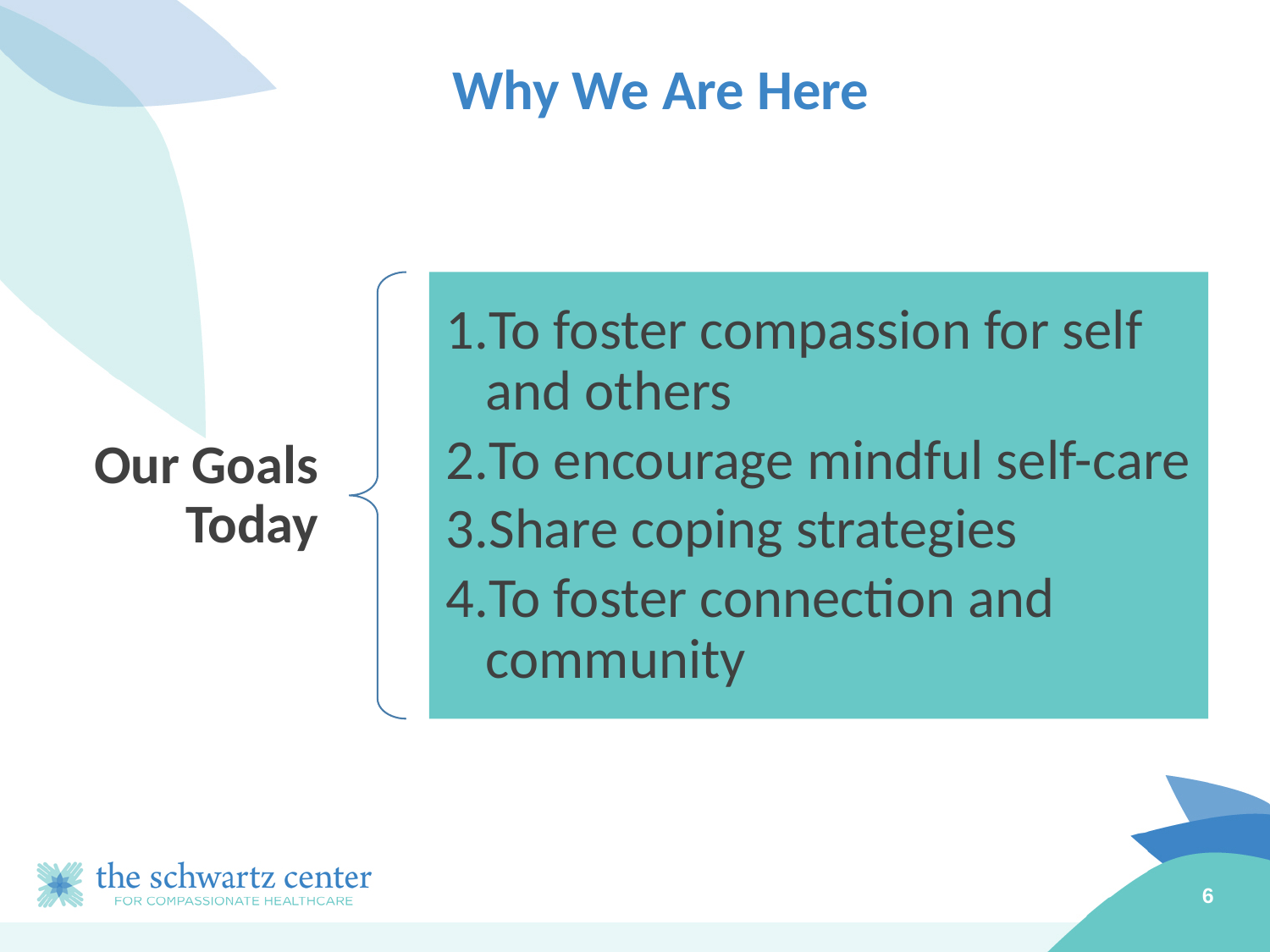

# Why We Are Here
Our Goals Today
To foster compassion for self and others
To encourage mindful self-care
Share coping strategies
To foster connection and community